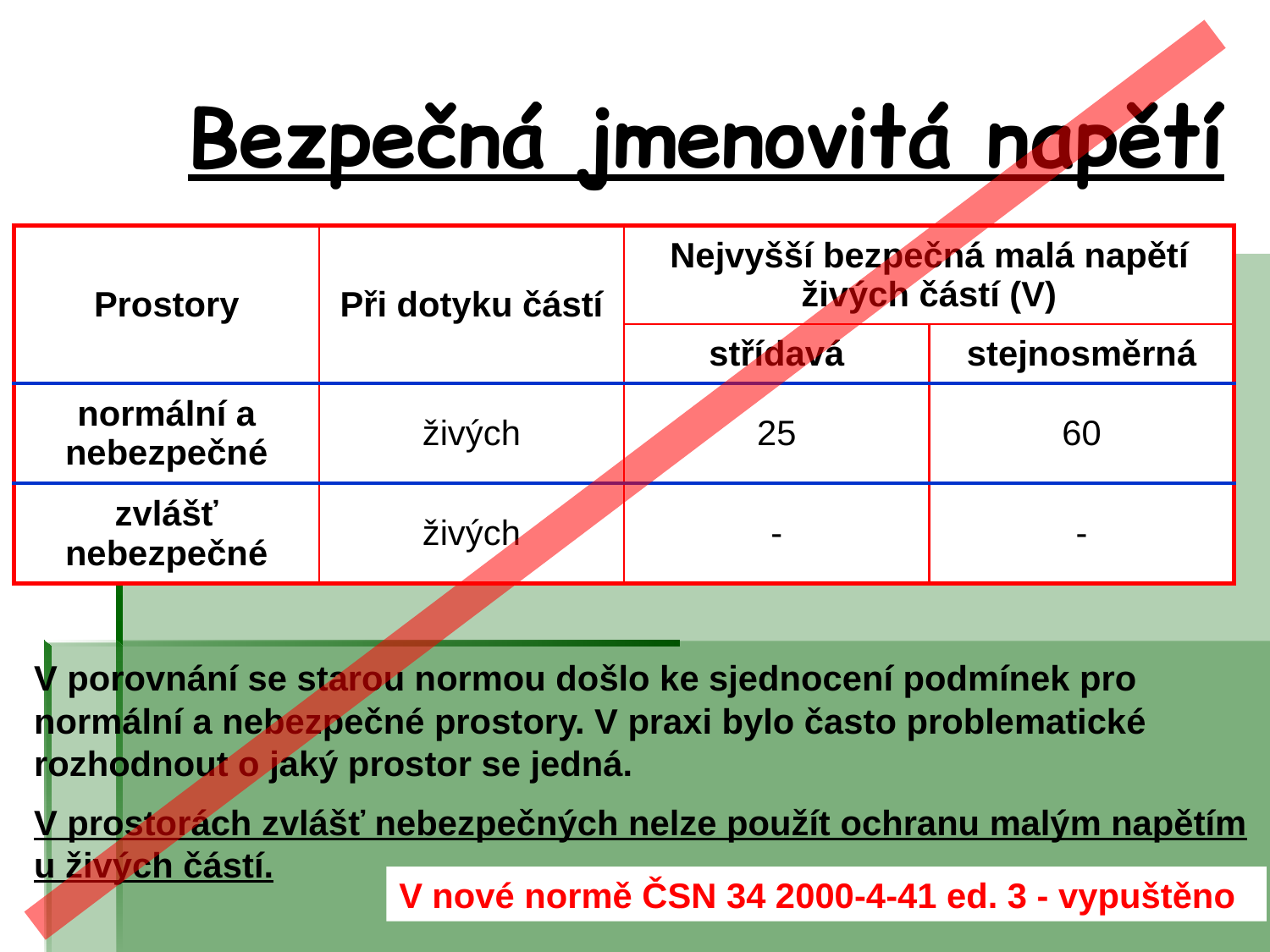

# Bezpečná jmenovitá napětí
| Prostory | Při dotyku částí | Nejvyšší bezpečná malá napětí živých částí (V) |  |
| --- | --- | --- | --- |
|  |  | střídavá | stejnosměrná |
| normální a nebezpečné | živých | 25 | 60 |
| zvlášť nebezpečné | živých | - | - |
V porovnání se starou normou došlo ke sjednocení podmínek pro normální a nebezpečné prostory. V praxi bylo často problematické rozhodnout o jaký prostor se jedná.
V prostorách zvlášť nebezpečných nelze použít ochranu malým napětím u živých částí.
V nové normě ČSN 34 2000-4-41 ed. 3 - vypuštěno